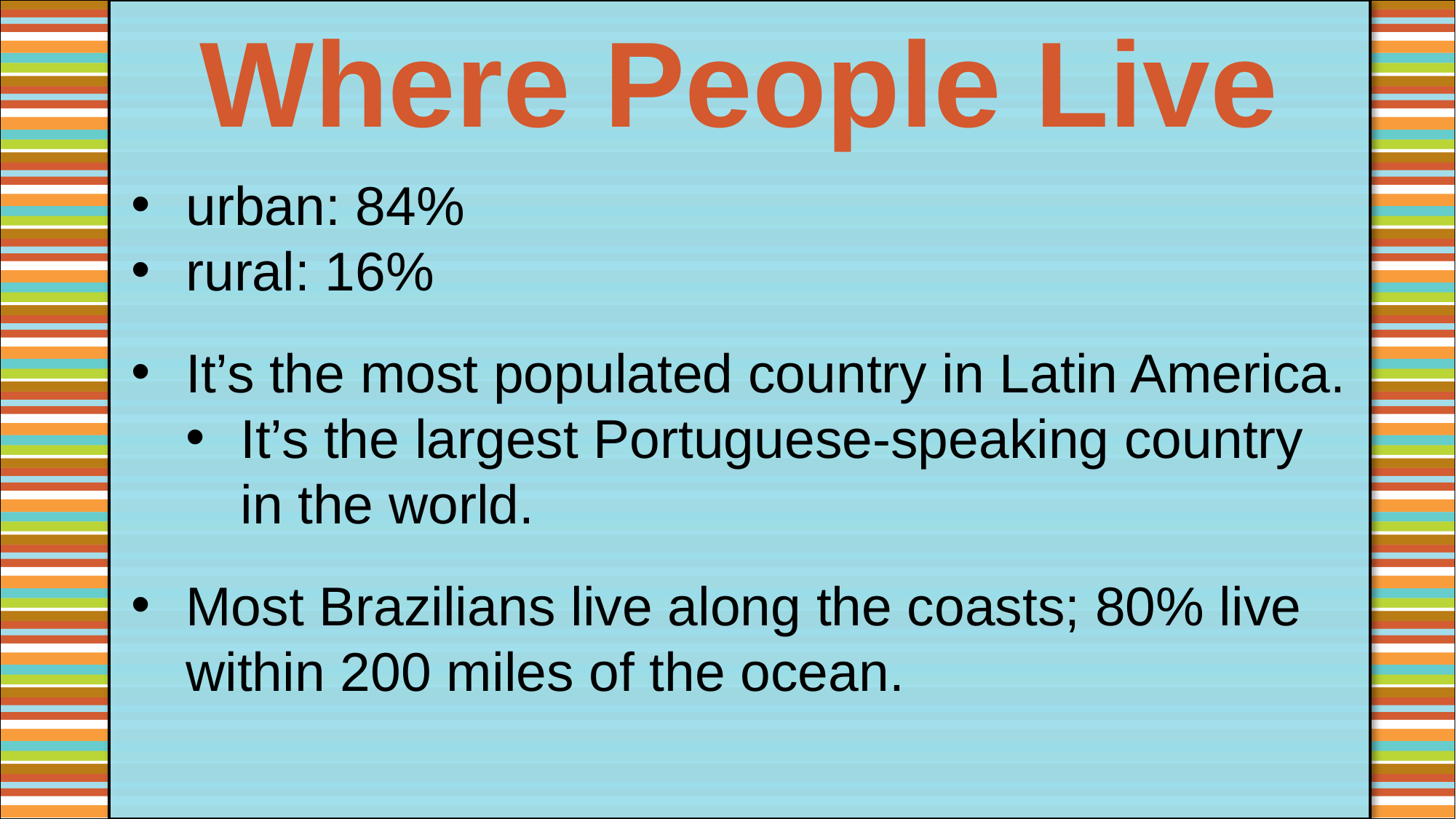

Where People Live
#
urban: 84%
rural: 16%

It’s the most populated country in Latin America.
It’s the largest Portuguese-speaking country in the world.

Most Brazilians live along the coasts; 80% live within 200 miles of the ocean.